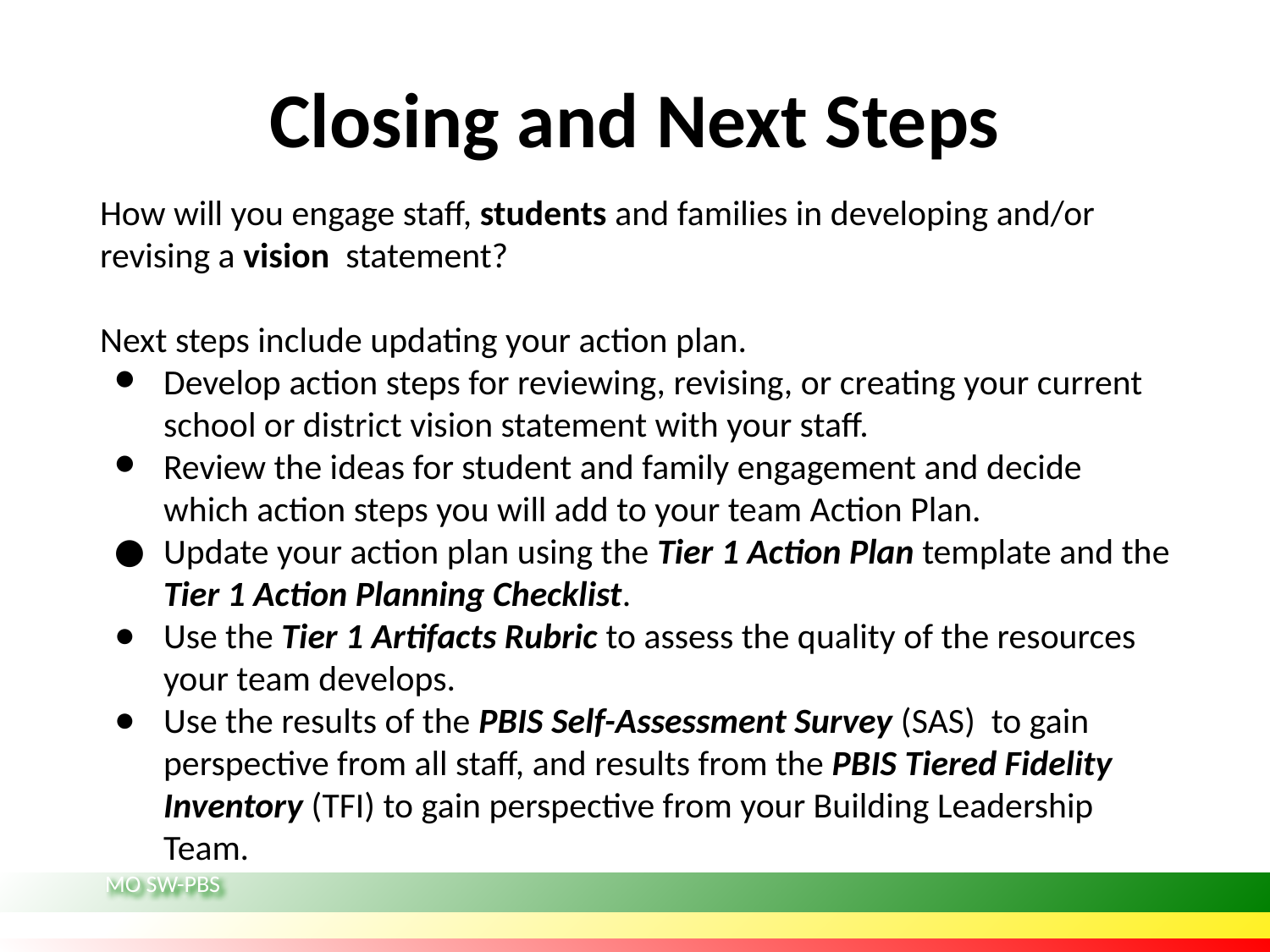

# Closing and Next Steps
How will you engage staff, students and families in developing and/or revising a vision  statement?

Next steps include updating your action plan.
Develop action steps for reviewing, revising, or creating your current school or district vision statement with your staff.
Review the ideas for student and family engagement and decide which action steps you will add to your team Action Plan.
Update your action plan using the Tier 1 Action Plan template and the Tier 1 Action Planning Checklist.
Use the Tier 1 Artifacts Rubric to assess the quality of the resources your team develops.
Use the results of the PBIS Self-Assessment Survey (SAS)  to gain perspective from all staff, and results from the PBIS Tiered Fidelity Inventory (TFI) to gain perspective from your Building Leadership Team.